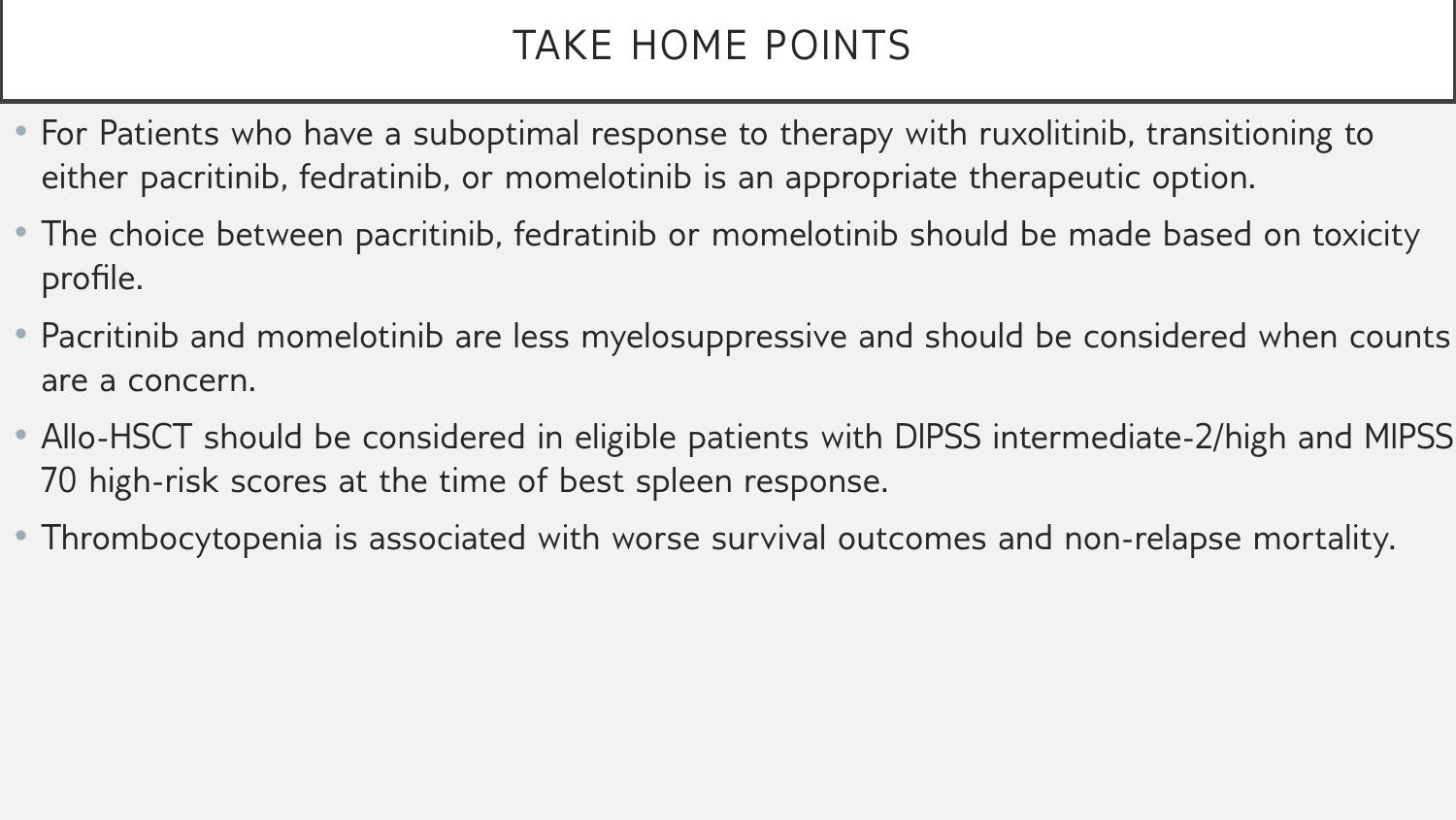

# Take home points
For Patients who have a suboptimal response to therapy with ruxolitinib, transitioning to either pacritinib, fedratinib, or momelotinib is an appropriate therapeutic option.
The choice between pacritinib, fedratinib or momelotinib should be made based on toxicity profile.
Pacritinib and momelotinib are less myelosuppressive and should be considered when counts are a concern.
Allo-HSCT should be considered in eligible patients with DIPSS intermediate-2/high and MIPSS 70 high-risk scores at the time of best spleen response.
Thrombocytopenia is associated with worse survival outcomes and non-relapse mortality.